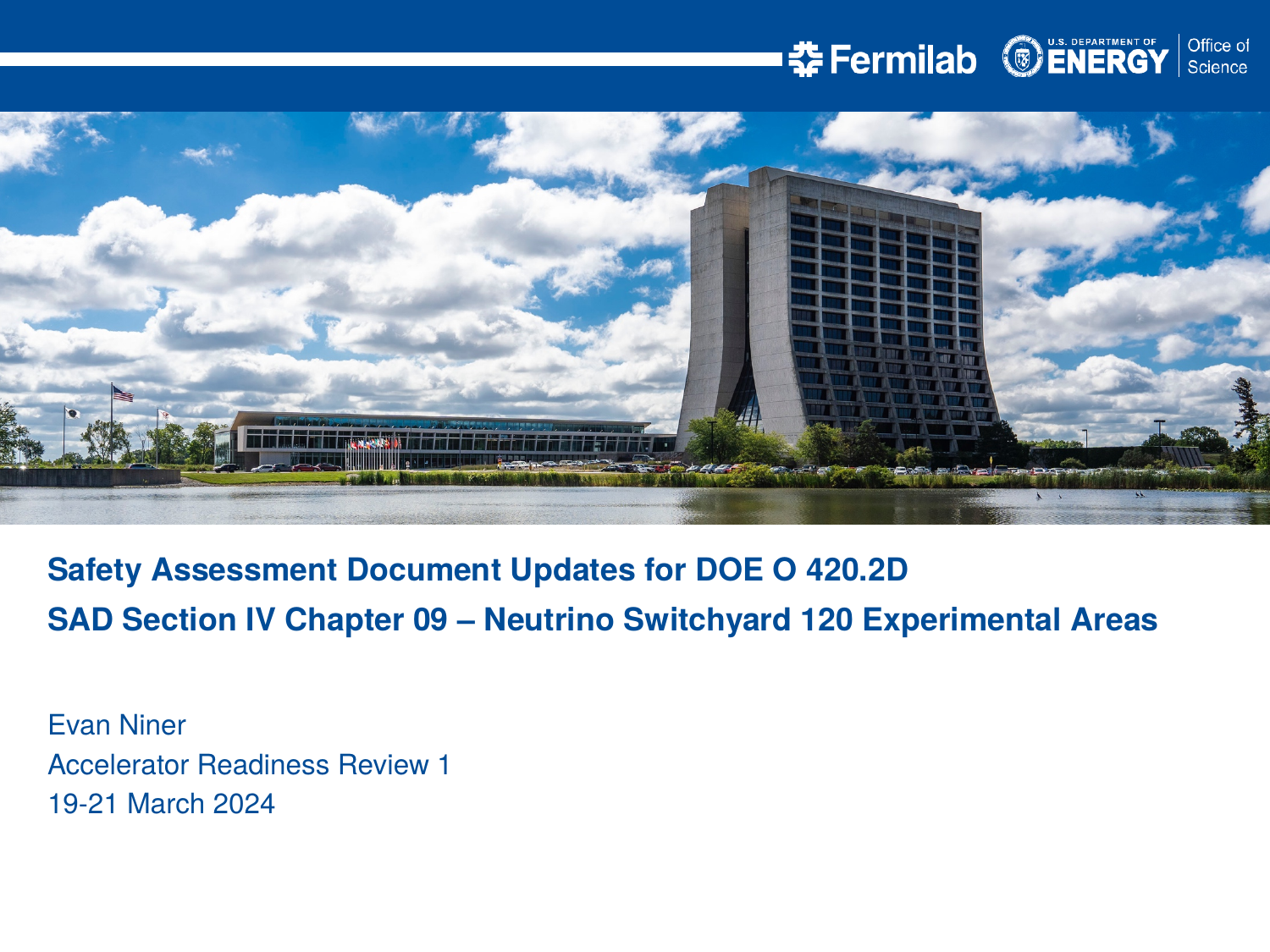

Safety Assessment Document Updates for DOE O 420.2D
SAD Section IV Chapter 09 – Neutrino Switchyard 120 Experimental Areas

Evan Niner
Accelerator Readiness Review 1
19-21 March 2024